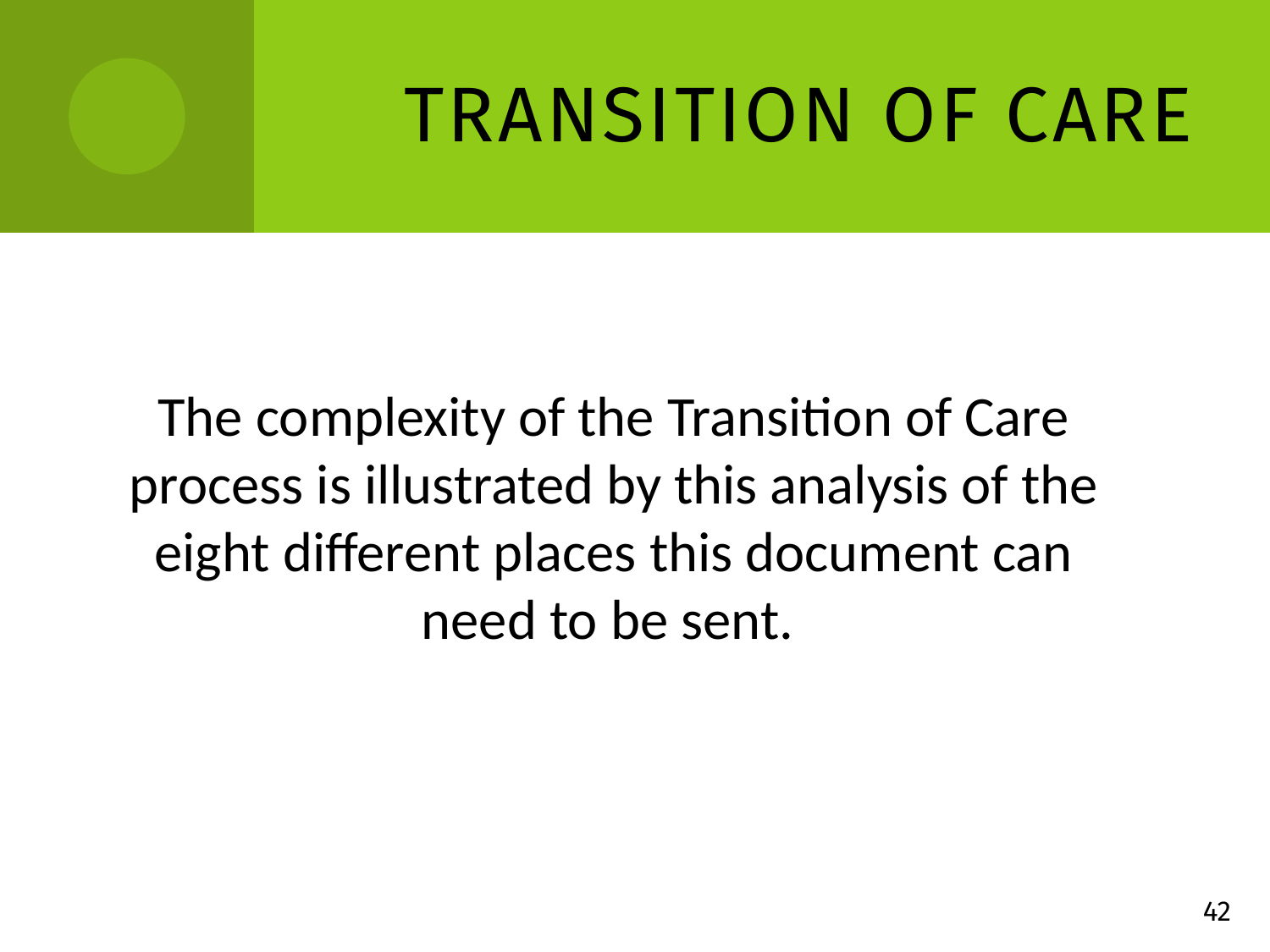

# Transition of Care
The complexity of the Transition of Care
process is illustrated by this analysis of the
eight different places this document can
need to be sent.
42